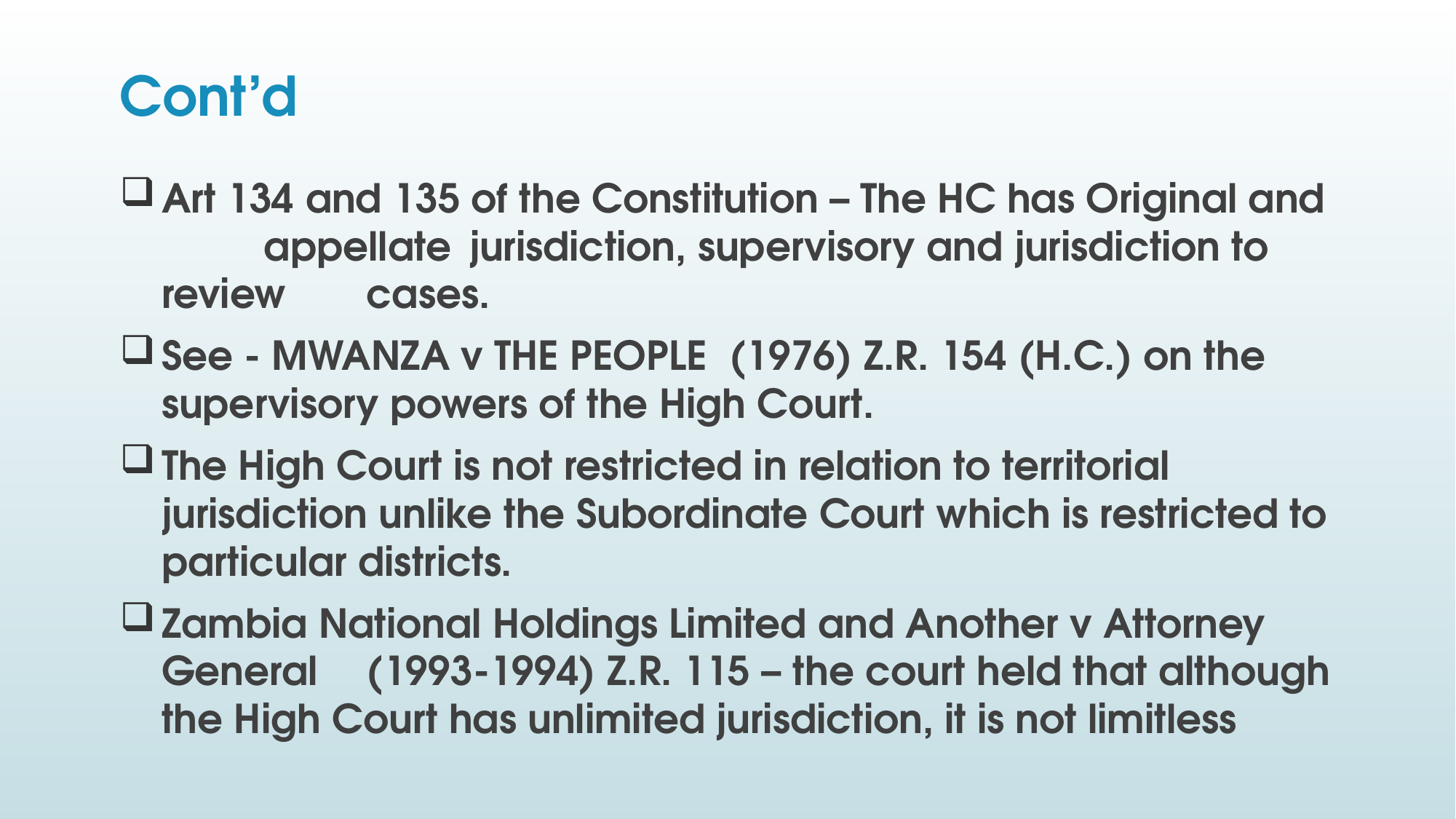

# Cont’d
Art 134 and 135 of the Constitution – The HC has Original and 	appellate 	jurisdiction, supervisory and jurisdiction to review 	cases.
See - MWANZA v THE PEOPLE  (1976) Z.R. 154 (H.C.) on the supervisory powers of the High Court.
The High Court is not restricted in relation to territorial jurisdiction unlike the Subordinate Court which is restricted to particular districts.
Zambia National Holdings Limited and Another v Attorney General 	(1993-1994) Z.R. 115 – the court held that although the High Court has unlimited jurisdiction, it is not limitless